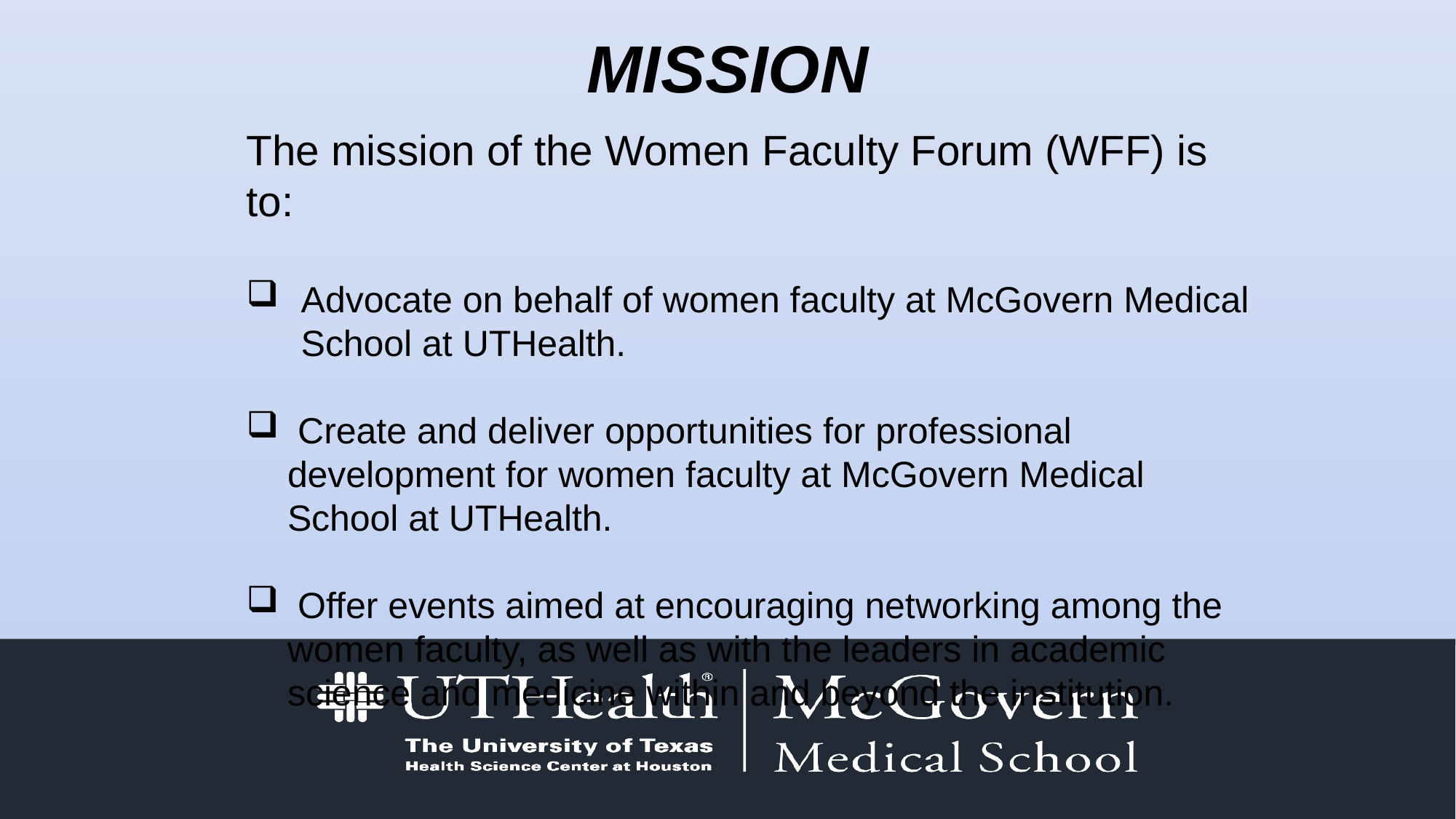

# MISSION
The mission of the Women Faculty Forum (WFF) is to:

Advocate on behalf of women faculty at McGovern Medical School at UTHealth.

 Create and deliver opportunities for professional development for women faculty at McGovern Medical School at UTHealth.

 Offer events aimed at encouraging networking among the women faculty, as well as with the leaders in academic science and medicine within and beyond the institution.